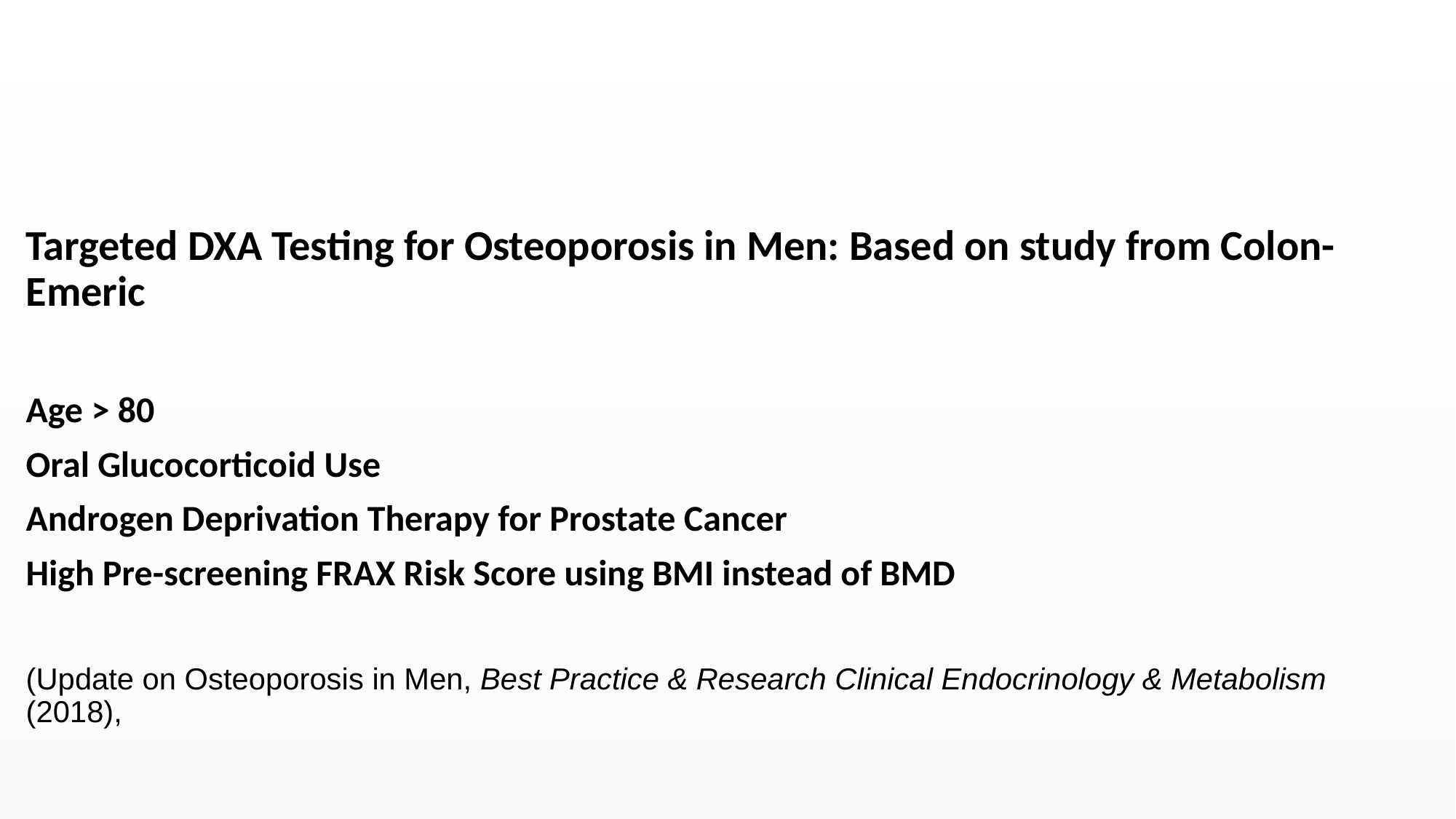

#
Targeted DXA Testing for Osteoporosis in Men: Based on study from Colon-Emeric

Age > 80
Oral Glucocorticoid Use
Androgen Deprivation Therapy for Prostate Cancer
High Pre-screening FRAX Risk Score using BMI instead of BMD

(Update on Osteoporosis in Men, Best Practice & Research Clinical Endocrinology & Metabolism (2018),